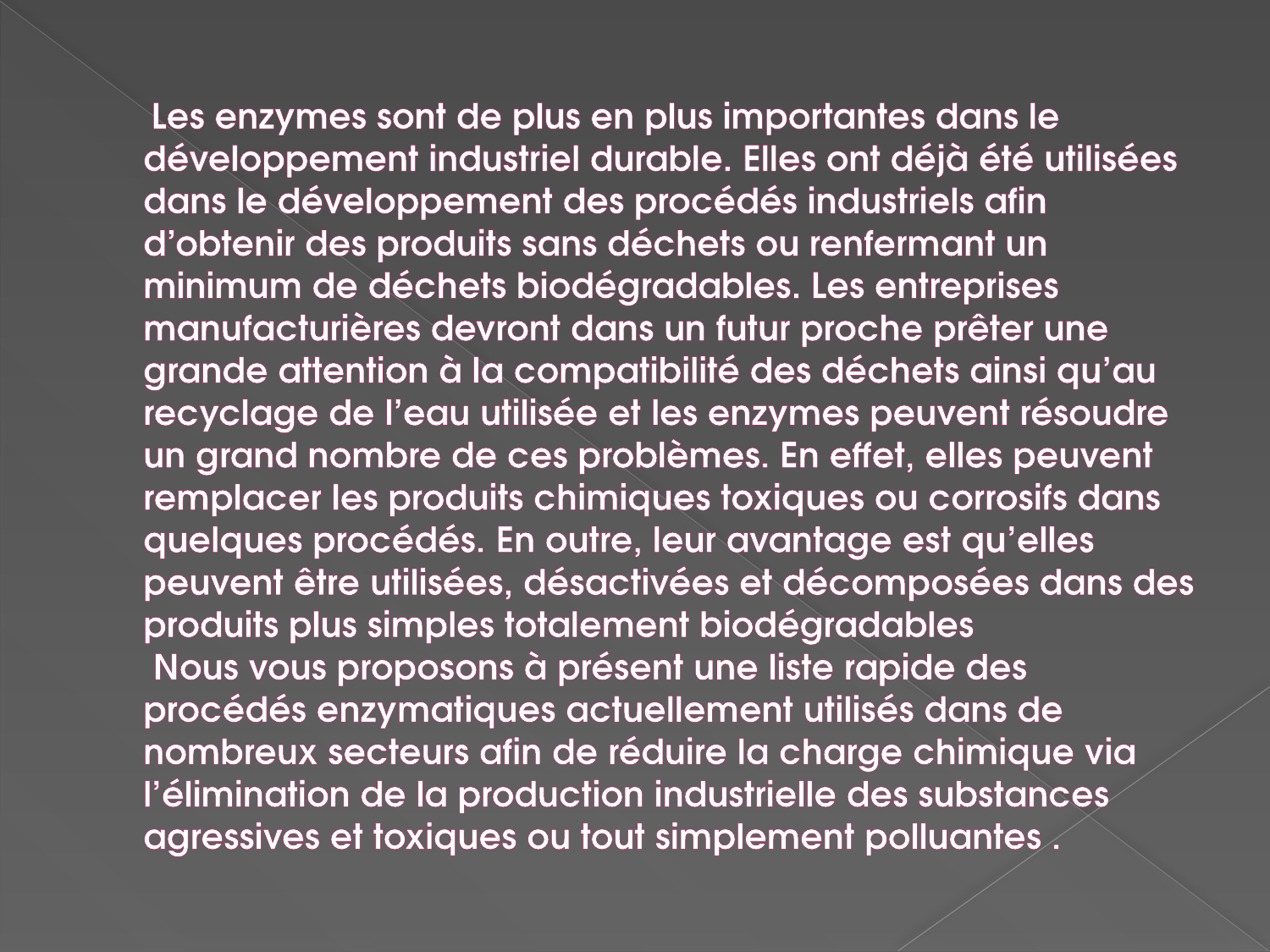

# ​Les enzymes sont de plus en plus importantes dans le développement industriel durable. Elles ont déjà été utilisées dans le développement des procédés industriels afin d’obtenir des produits sans déchets ou renfermant un minimum de déchets biodégradables. Les entreprises manufacturières devront dans un futur proche prêter une grande attention à la compatibilité des déchets ainsi qu’au recyclage de l’eau utilisée et les enzymes peuvent résoudre un grand nombre de ces problèmes. ​En effet, elles peuvent remplacer les produits chimiques toxiques ou corrosifs dans quelques procédés. En outre, leur avantage est qu’elles peuvent être utilisées, désactivées et décomposées dans des produits plus simples totalement biodégradables ​Nous vous proposons à présent une liste rapide des procédés enzymatiques actuellement utilisés dans de nombreux secteurs afin de réduire la charge chimique via l’élimination de la production industrielle des substances agressives et toxiques ou tout simplement polluantes .